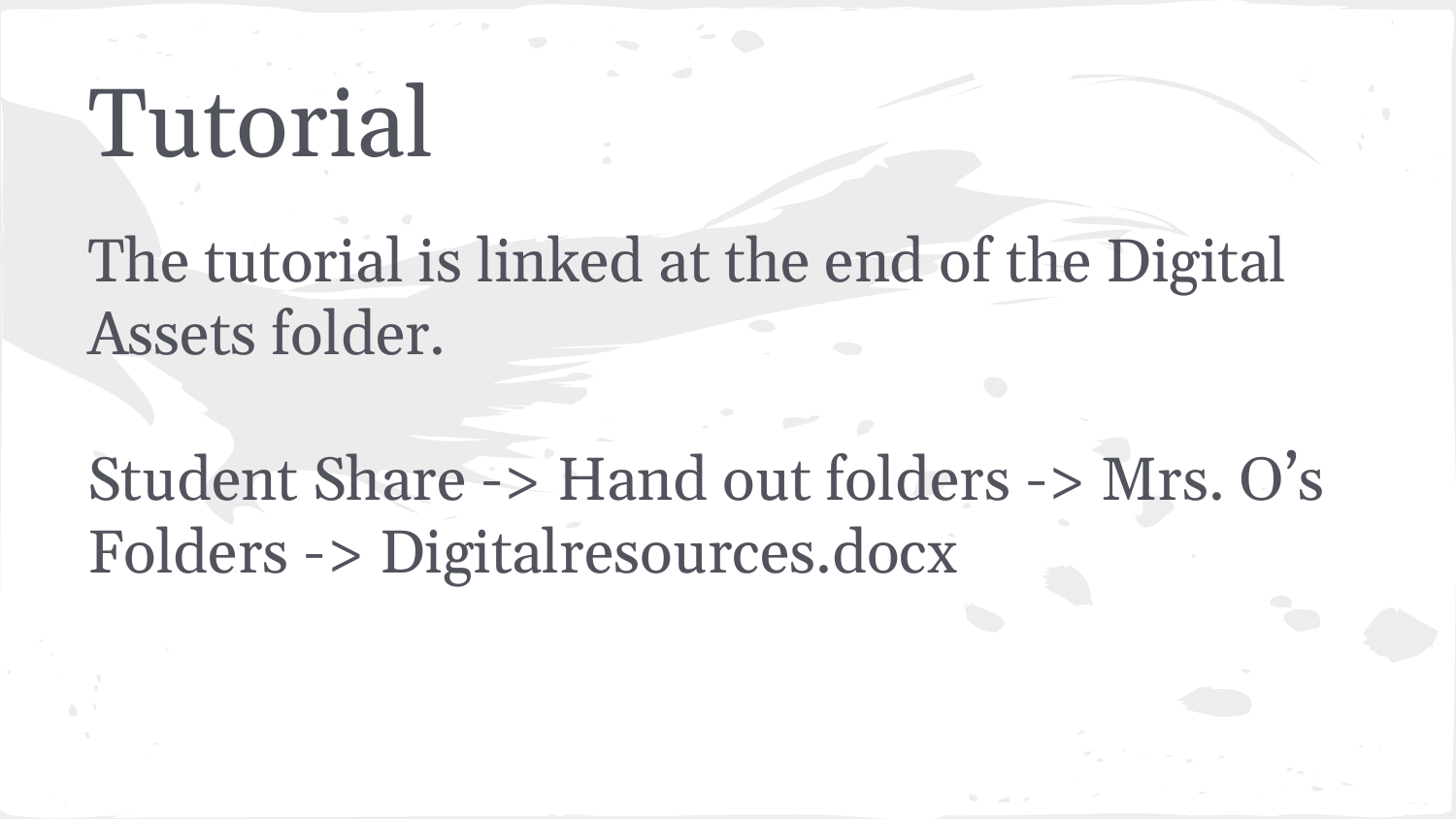

# Tutorial
The tutorial is linked at the end of the Digital Assets folder.

Student Share -> Hand out folders -> Mrs. O’s Folders -> Digitalresources.docx